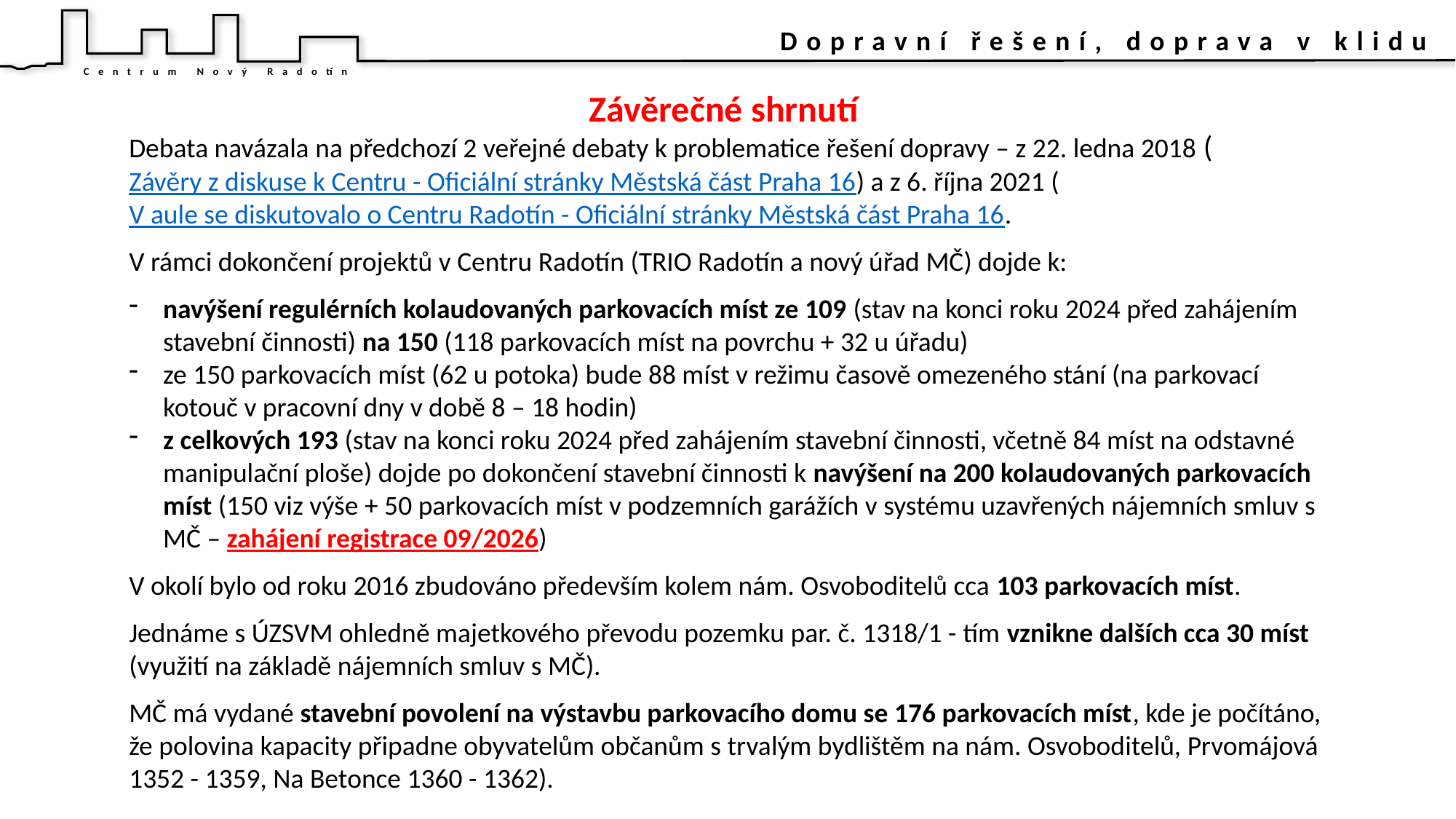

Dopravní řešení, doprava v klidu
Centrum Nový Radotín
Závěrečné shrnutí

Debata navázala na předchozí 2 veřejné debaty k problematice řešení dopravy – z 22. ledna 2018 (Závěry z diskuse k Centru - Oficiální stránky Městská část Praha 16) a z 6. října 2021 (V aule se diskutovalo o Centru Radotín - Oficiální stránky Městská část Praha 16.

V rámci dokončení projektů v Centru Radotín (TRIO Radotín a nový úřad MČ) dojde k:

navýšení regulérních kolaudovaných parkovacích míst ze 109 (stav na konci roku 2024 před zahájením stavební činnosti) na 150 (118 parkovacích míst na povrchu + 32 u úřadu)
ze 150 parkovacích míst (62 u potoka) bude 88 míst v režimu časově omezeného stání (na parkovací kotouč v pracovní dny v době 8 – 18 hodin)
z celkových 193 (stav na konci roku 2024 před zahájením stavební činnosti, včetně 84 míst na odstavné manipulační ploše) dojde po dokončení stavební činnosti k navýšení na 200 kolaudovaných parkovacích míst (150 viz výše + 50 parkovacích míst v podzemních garážích v systému uzavřených nájemních smluv s MČ – zahájení registrace 09/2026)

V okolí bylo od roku 2016 zbudováno především kolem nám. Osvoboditelů cca 103 parkovacích míst.

Jednáme s ÚZSVM ohledně majetkového převodu pozemku par. č. 1318/1 - tím vznikne dalších cca 30 míst (využití na základě nájemních smluv s MČ).

MČ má vydané stavební povolení na výstavbu parkovacího domu se 176 parkovacích míst, kde je počítáno, že polovina kapacity připadne obyvatelům občanům s trvalým bydlištěm na nám. Osvoboditelů, Prvomájová 1352 - 1359, Na Betonce 1360 - 1362).